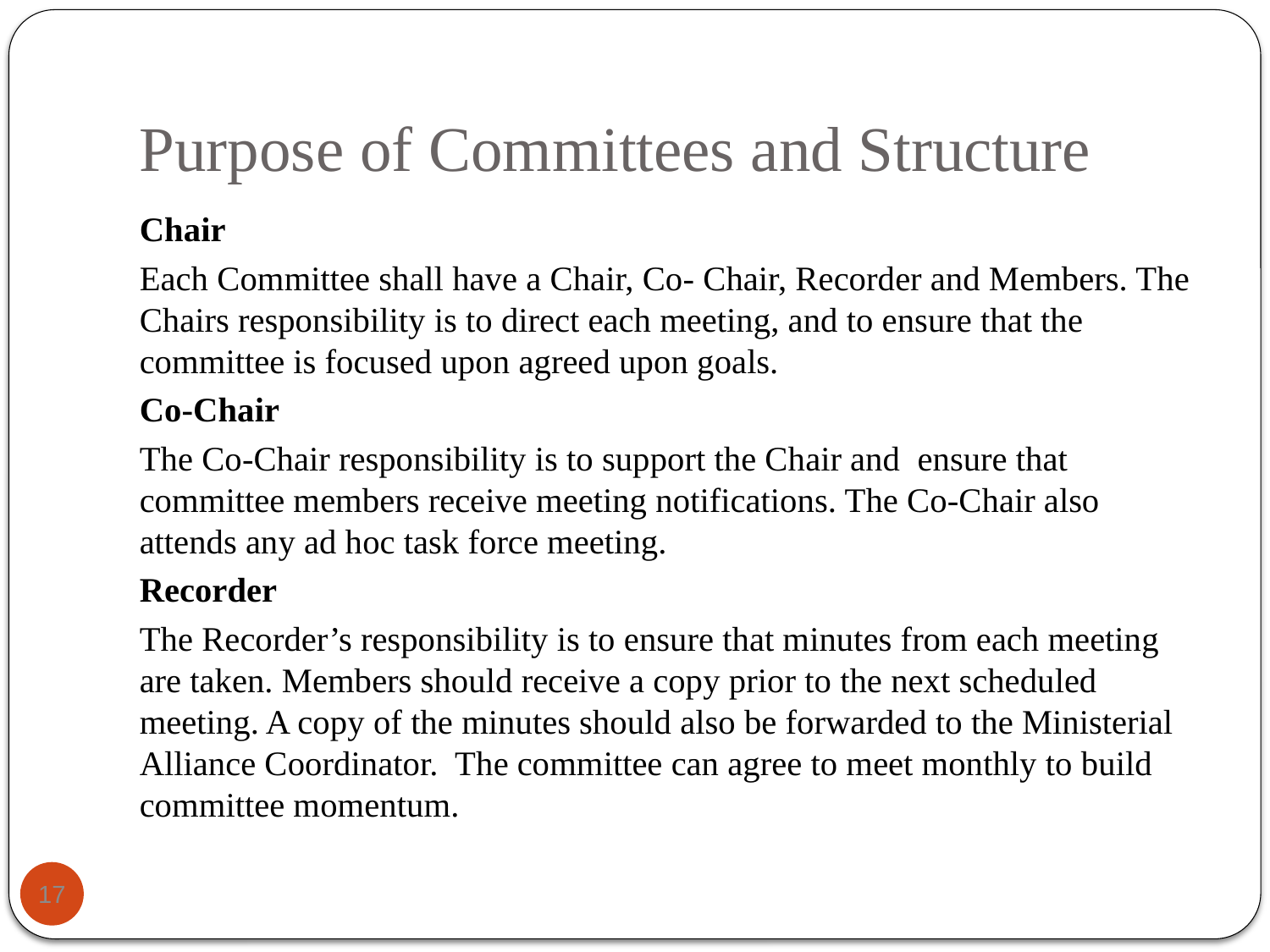

# Purpose of Committees and Structure
Chair
Each Committee shall have a Chair, Co- Chair, Recorder and Members. The Chairs responsibility is to direct each meeting, and to ensure that the committee is focused upon agreed upon goals.
Co-Chair
The Co-Chair responsibility is to support the Chair and  ensure that committee members receive meeting notifications. The Co-Chair also attends any ad hoc task force meeting.
Recorder
The Recorder’s responsibility is to ensure that minutes from each meeting are taken. Members should receive a copy prior to the next scheduled meeting. A copy of the minutes should also be forwarded to the Ministerial Alliance Coordinator.  The committee can agree to meet monthly to build committee momentum.

17